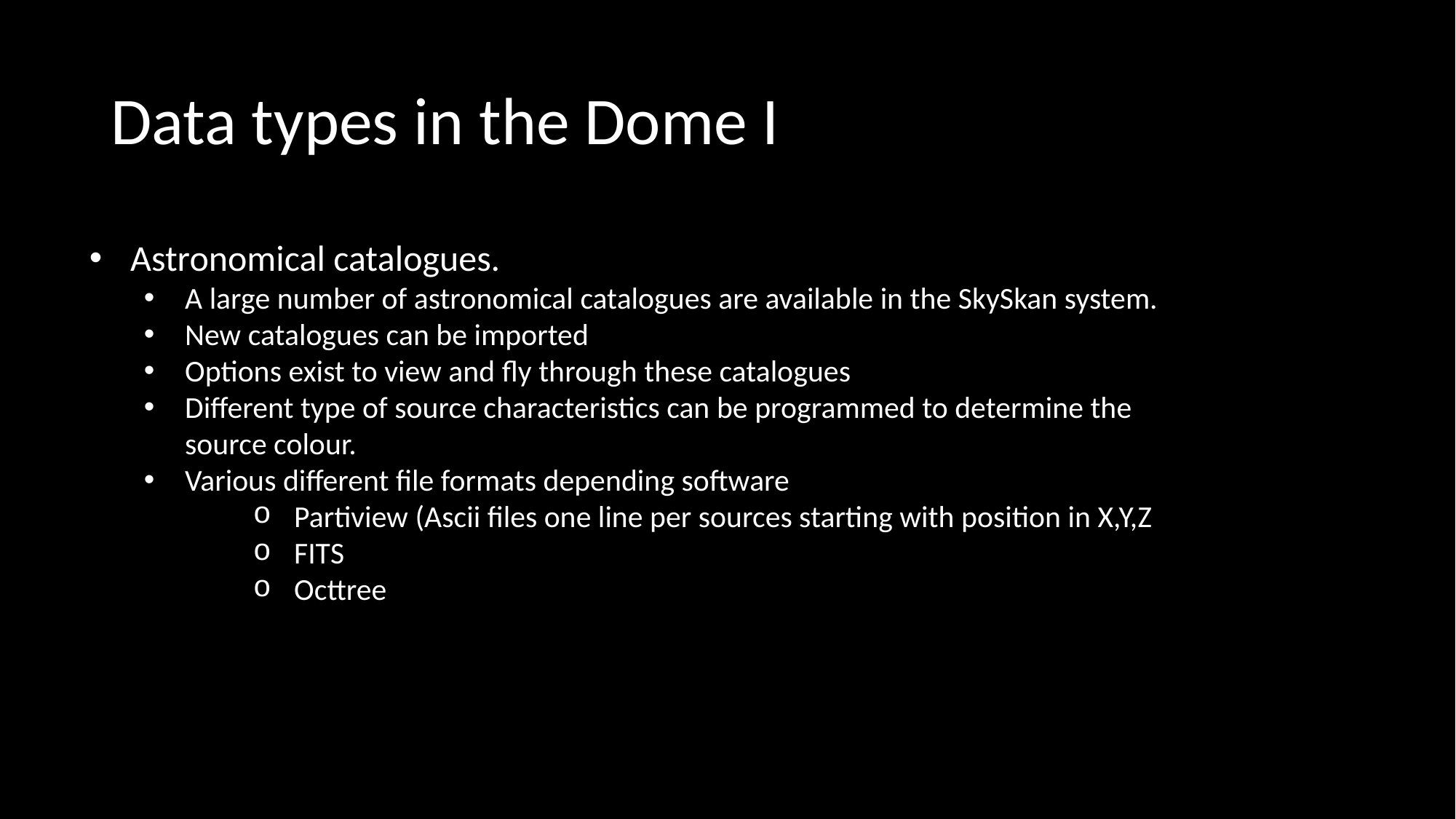

# Data types in the Dome I
Astronomical catalogues.
A large number of astronomical catalogues are available in the SkySkan system.
New catalogues can be imported
Options exist to view and fly through these catalogues
Different type of source characteristics can be programmed to determine the source colour.
Various different file formats depending software
Partiview (Ascii files one line per sources starting with position in X,Y,Z
FITS
Octtree